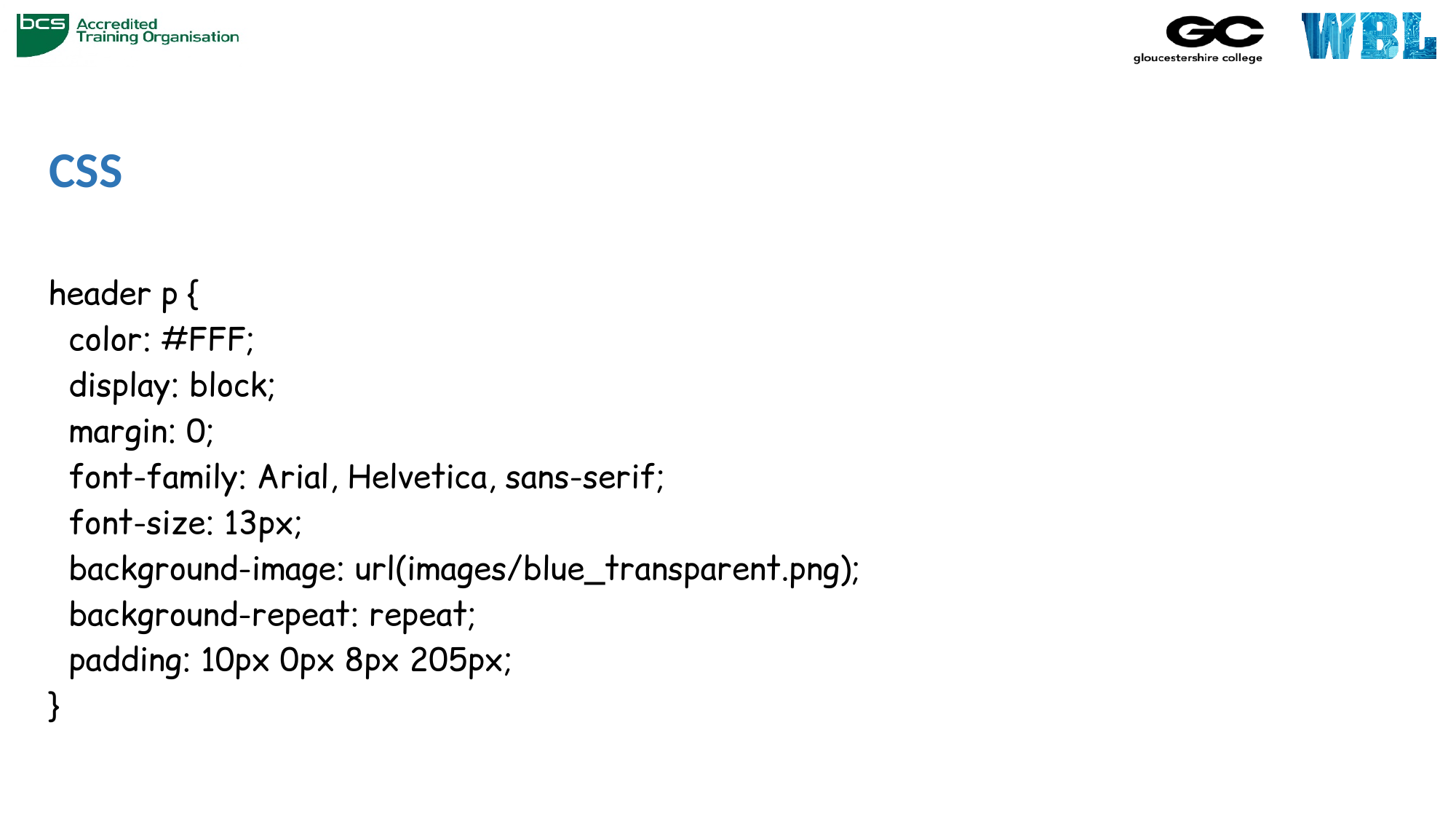

# CSS
header p {
	color: #FFF;
	display: block;
	margin: 0;
	font-family: Arial, Helvetica, sans-serif;
	font-size: 13px;
	background-image: url(images/blue_transparent.png);
	background-repeat: repeat;
	padding: 10px 0px 8px 205px;
}